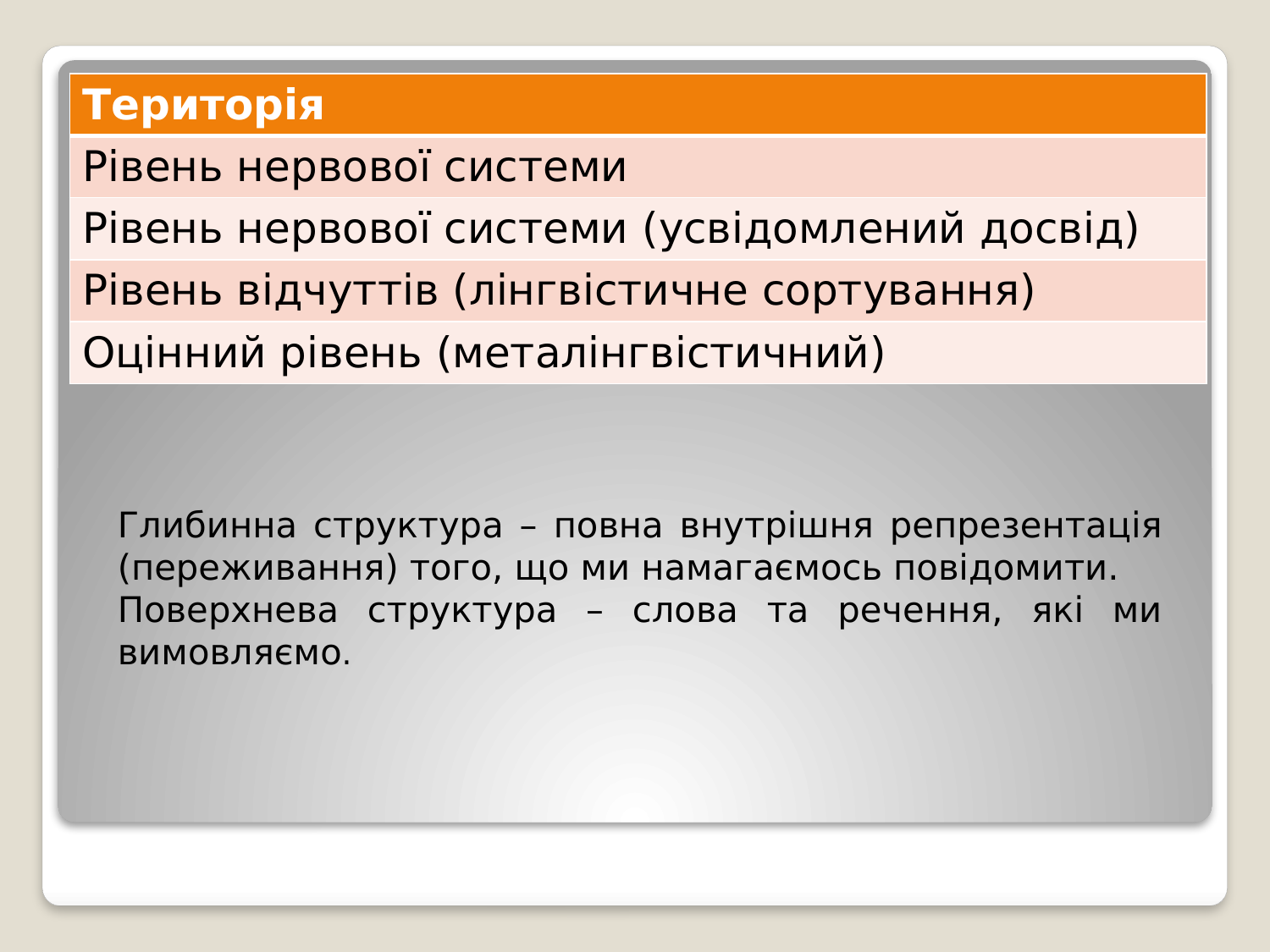

| Територія |
| --- |
| Рівень нервової системи |
| Рівень нервової системи (усвідомлений досвід) |
| Рівень відчуттів (лінгвістичне сортування) |
| Оцінний рівень (металінгвістичний) |
Глибинна структура – повна внутрішня репрезентація (переживання) того, що ми намагаємось повідомити.
Поверхнева структура – слова та речення, які ми вимовляємо.
#